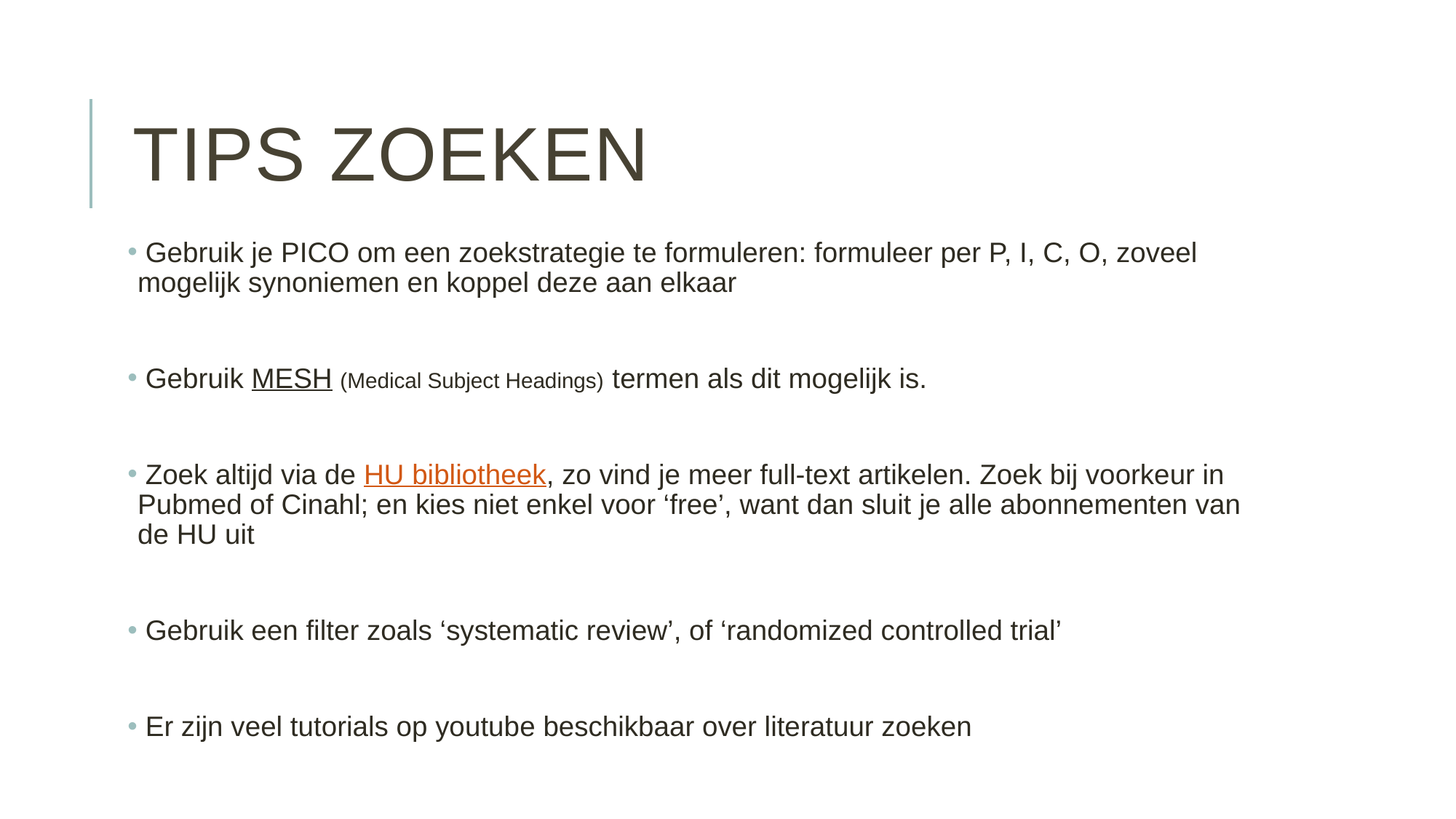

# Tips zoeken
 Gebruik je PICO om een zoekstrategie te formuleren: formuleer per P, I, C, O, zoveel mogelijk synoniemen en koppel deze aan elkaar

 Gebruik MESH (Medical Subject Headings) termen als dit mogelijk is.

 Zoek altijd via de HU bibliotheek, zo vind je meer full-text artikelen. Zoek bij voorkeur in Pubmed of Cinahl; en kies niet enkel voor ‘free’, want dan sluit je alle abonnementen van de HU uit

 Gebruik een filter zoals ‘systematic review’, of ‘randomized controlled trial’

 Er zijn veel tutorials op youtube beschikbaar over literatuur zoeken